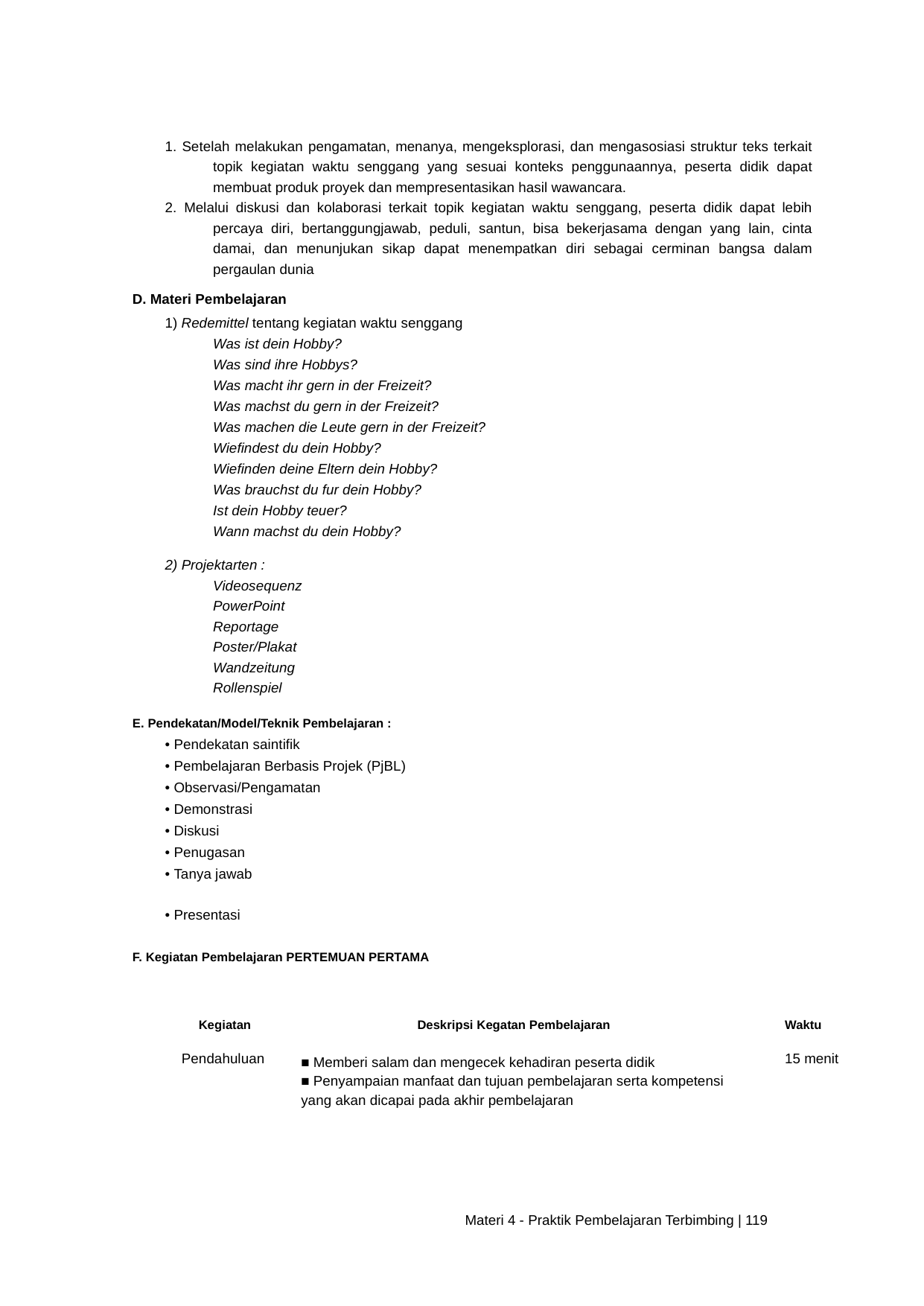

1. Setelah melakukan pengamatan, menanya, mengeksplorasi, dan mengasosiasi struktur teks terkait topik kegiatan waktu senggang yang sesuai konteks penggunaannya, peserta didik dapat membuat produk proyek dan mempresentasikan hasil wawancara.
2. Melalui diskusi dan kolaborasi terkait topik kegiatan waktu senggang, peserta didik dapat lebih percaya diri, bertanggungjawab, peduli, santun, bisa bekerjasama dengan yang lain, cinta damai, dan menunjukan sikap dapat menempatkan diri sebagai cerminan bangsa dalam pergaulan dunia
D. Materi Pembelajaran
1) Redemittel tentang kegiatan waktu senggang
Was ist dein Hobby?
Was sind ihre Hobbys?
Was macht ihr gern in der Freizeit?
Was machst du gern in der Freizeit?
Was machen die Leute gern in der Freizeit?
Wiefindest du dein Hobby?
Wiefinden deine Eltern dein Hobby?
Was brauchst du fur dein Hobby?
Ist dein Hobby teuer?
Wann machst du dein Hobby?
2) Projektarten :
Videosequenz
PowerPoint
Reportage
Poster/Plakat
Wandzeitung
Rollenspiel
E. Pendekatan/Model/Teknik Pembelajaran :
• Pendekatan saintifik
• Pembelajaran Berbasis Projek (PjBL)
• Observasi/Pengamatan
• Demonstrasi
• Diskusi
• Penugasan
• Tanya jawab
• Presentasi
F. Kegiatan Pembelajaran PERTEMUAN PERTAMA
| Kegiatan | Deskripsi Kegatan Pembelajaran | Waktu |
| --- | --- | --- |
| Pendahuluan | ■ Memberi salam dan mengecek kehadiran peserta didik ■ Penyampaian manfaat dan tujuan pembelajaran serta kompetensi yang akan dicapai pada akhir pembelajaran | 15 menit |
Materi 4 - Praktik Pembelajaran Terbimbing | 119